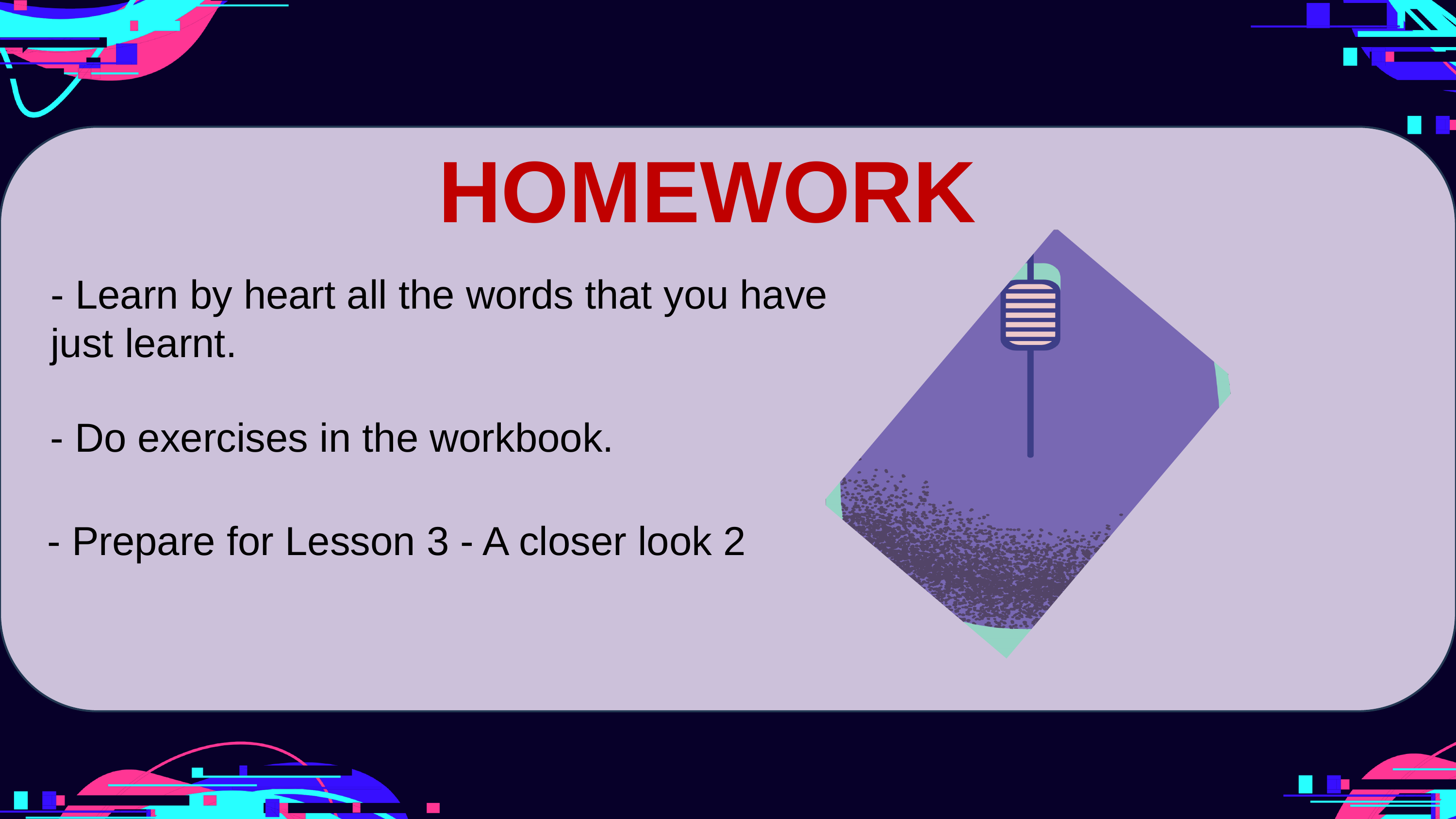

HOMEWORK

- Learn by heart all the words that you have just learnt.
- Do exercises in the workbook.
- Prepare for Lesson 3 - A closer look 2